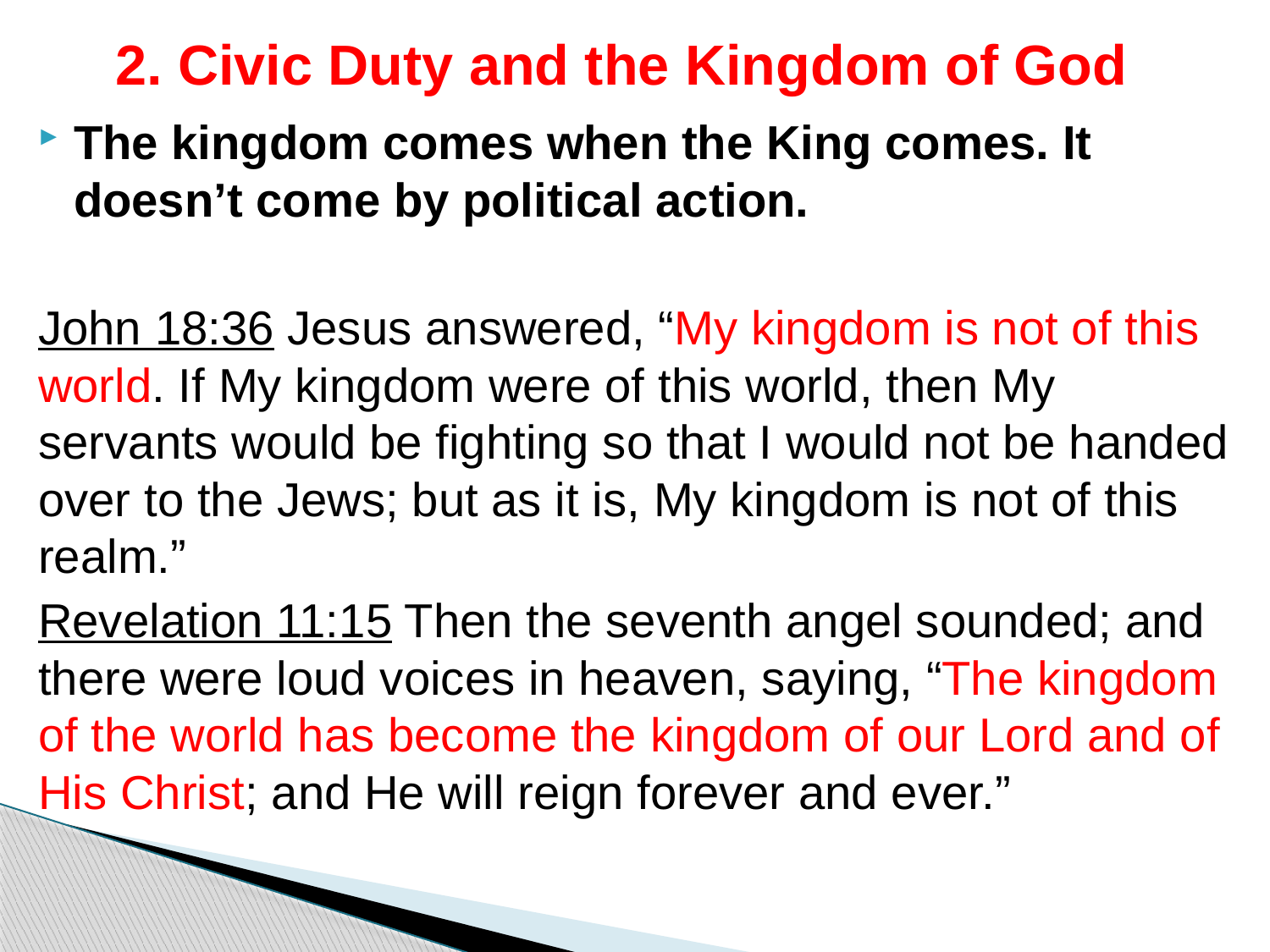

# 2. Civic Duty and the Kingdom of God
The kingdom comes when the King comes. It doesn’t come by political action.

John 18:36 Jesus answered, “My kingdom is not of this world. If My kingdom were of this world, then My servants would be fighting so that I would not be handed over to the Jews; but as it is, My kingdom is not of this realm.”
Revelation 11:15 Then the seventh angel sounded; and there were loud voices in heaven, saying, “The kingdom of the world has become the kingdom of our Lord and of His Christ; and He will reign forever and ever.”